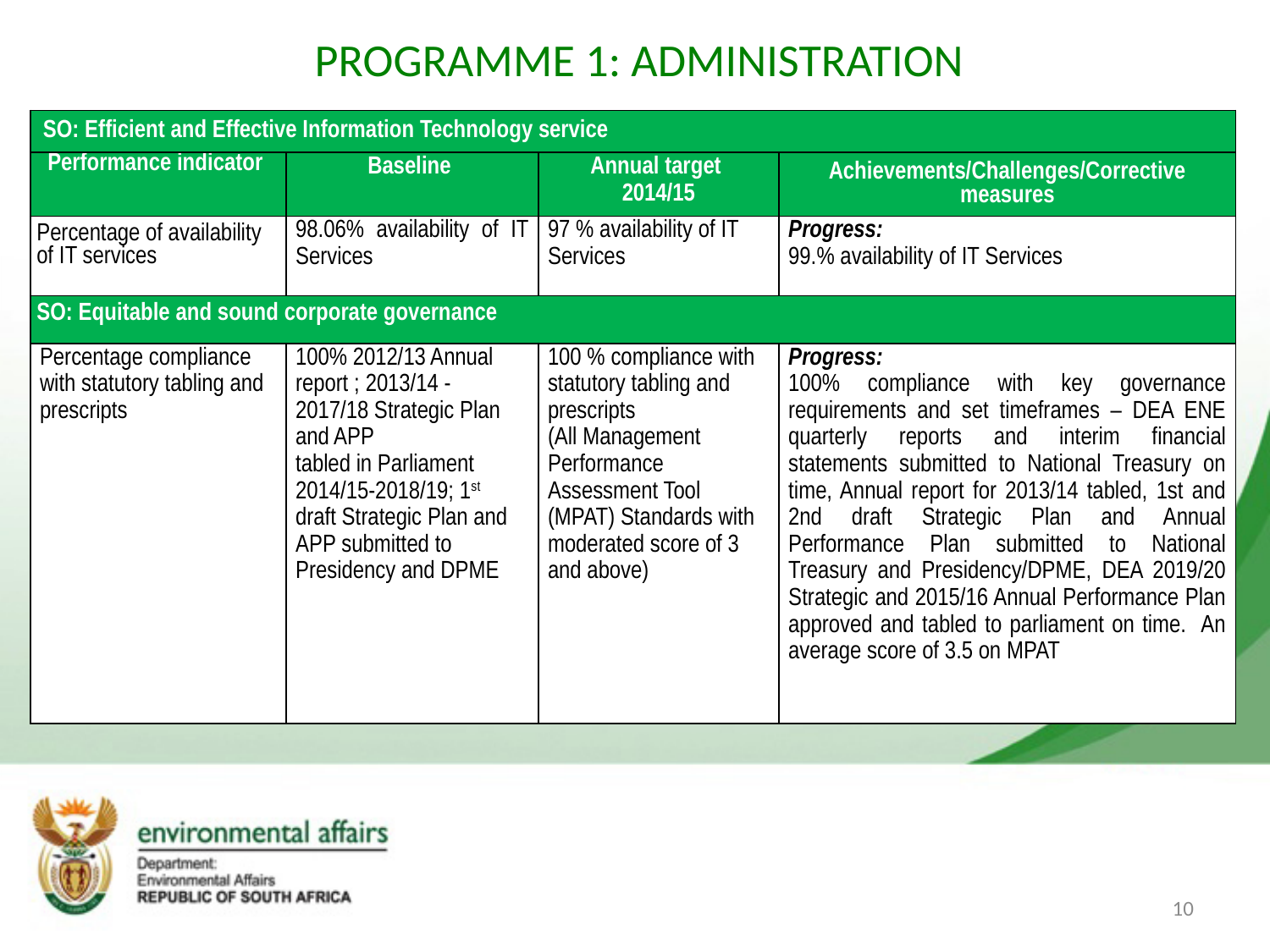

# PROGRAMME 1: ADMINISTRATION
| SO: Efficient and Effective Information Technology service |  |  |  |
| --- | --- | --- | --- |
| Performance indicator | Baseline | Annual target 2014/15 | Achievements/Challenges/Corrective measures |
| Percentage of availability of IT services | 98.06% availability of IT Services | 97 % availability of IT Services | Progress: 99.% availability of IT Services |
| SO: Equitable and sound corporate governance |  |  |  |
| Percentage compliance with statutory tabling and prescripts | 100% 2012/13 Annual report ; 2013/14 - 2017/18 Strategic Plan and APP tabled in Parliament 2014/15-2018/19; 1st draft Strategic Plan and APP submitted to Presidency and DPME | 100 % compliance with statutory tabling and prescripts (All Management Performance Assessment Tool (MPAT) Standards with moderated score of 3 and above) | Progress: 100% compliance with key governance requirements and set timeframes – DEA ENE quarterly reports and interim financial statements submitted to National Treasury on time, Annual report for 2013/14 tabled, 1st and 2nd draft Strategic Plan and Annual Performance Plan submitted to National Treasury and Presidency/DPME, DEA 2019/20 Strategic and 2015/16 Annual Performance Plan approved and tabled to parliament on time. An average score of 3.5 on MPAT |
10